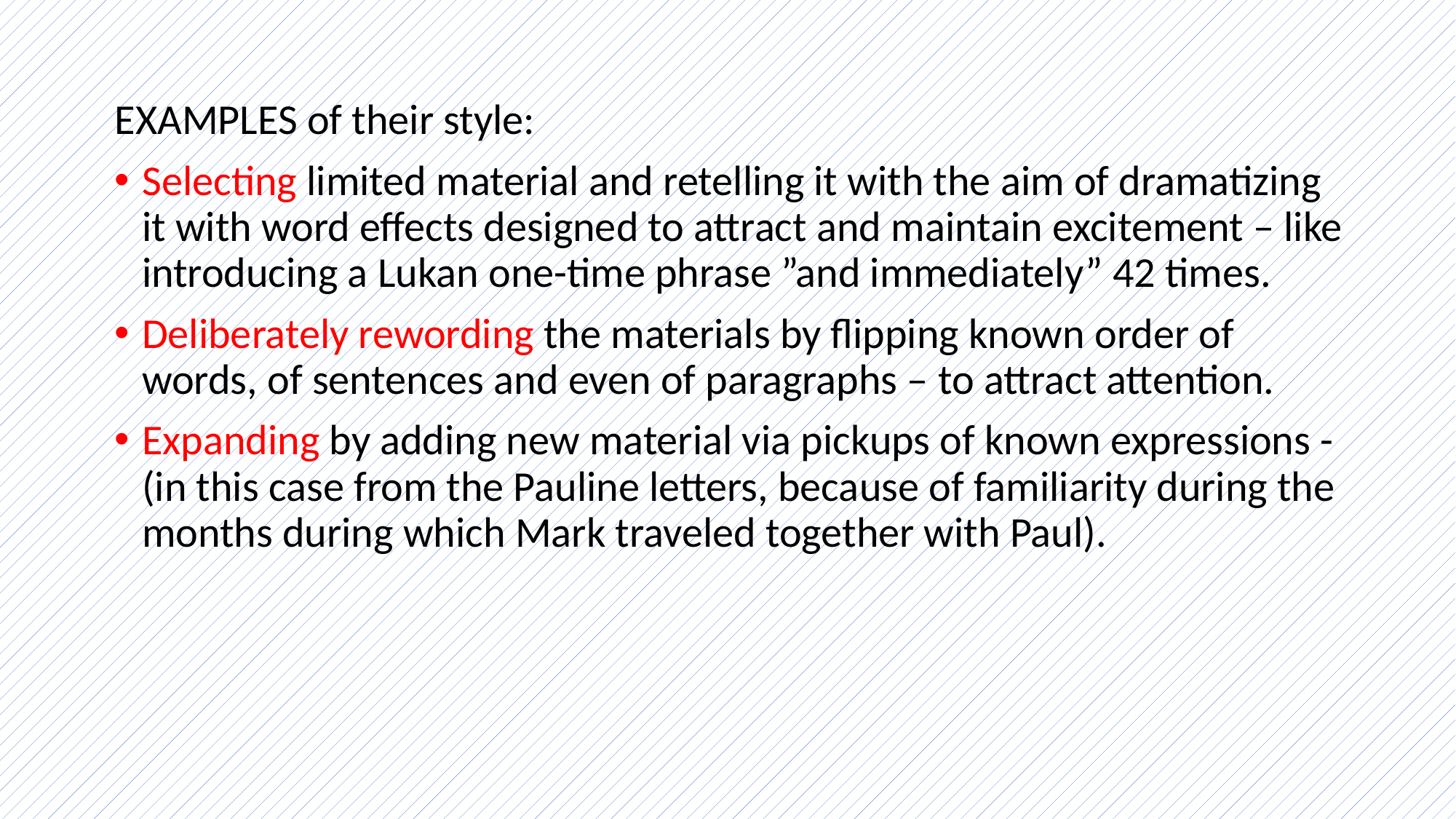

#
EXAMPLES of their style:
Selecting limited material and retelling it with the aim of dramatizing it with word effects designed to attract and maintain excitement – like introducing a Lukan one-time phrase ”and immediately” 42 times.
Deliberately rewording the materials by flipping known order of words, of sentences and even of paragraphs – to attract attention.
Expanding by adding new material via pickups of known expressions -  (in this case from the Pauline letters, because of familiarity during the months during which Mark traveled together with Paul).